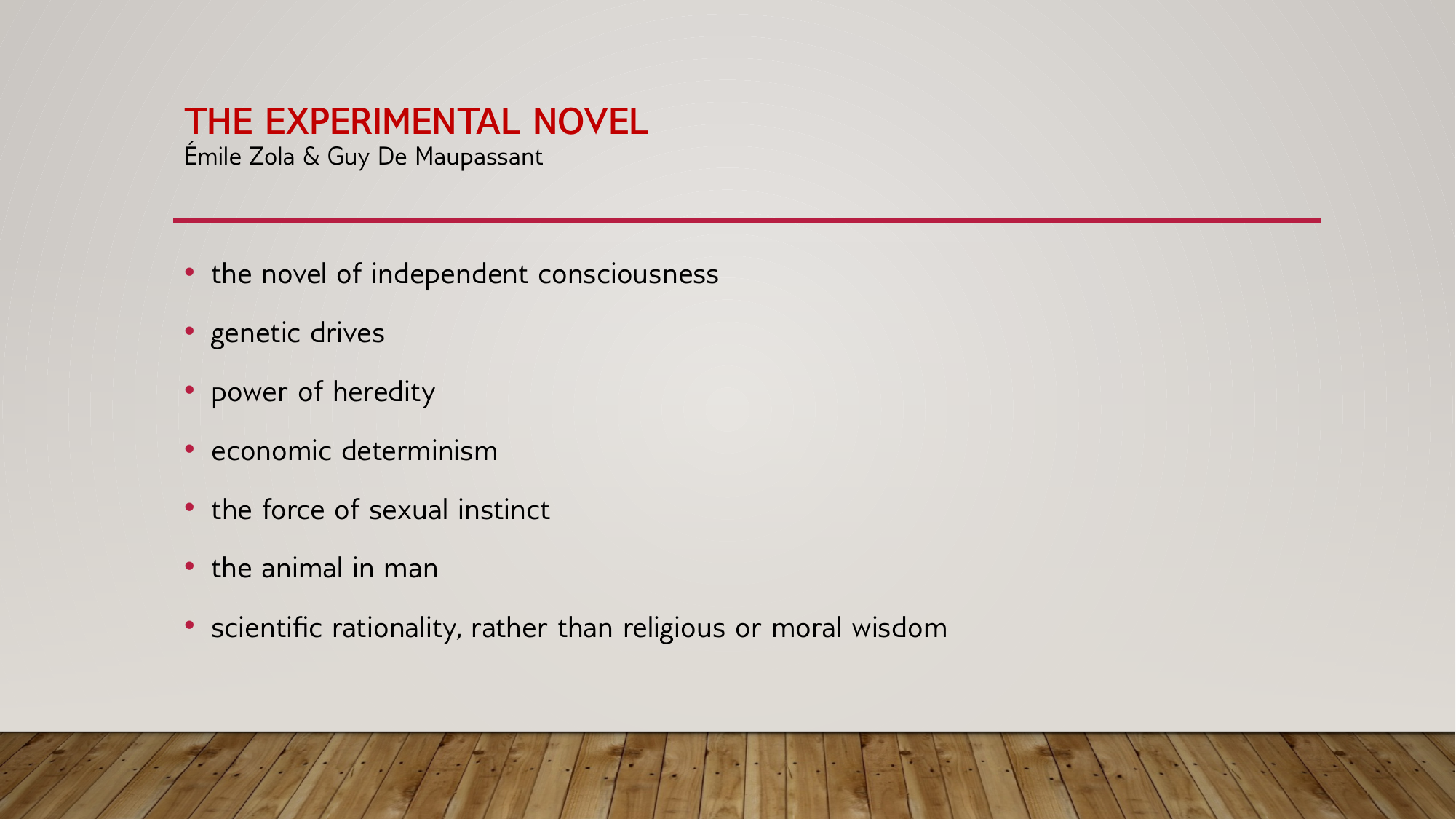

# the experımental novel Émile Zola & Guy De Maupassant
the novel of independent consciousness
genetic drives
power of heredity
economic determinism
the force of sexual instinct
the animal in man
scientific rationality, rather than religious or moral wisdom